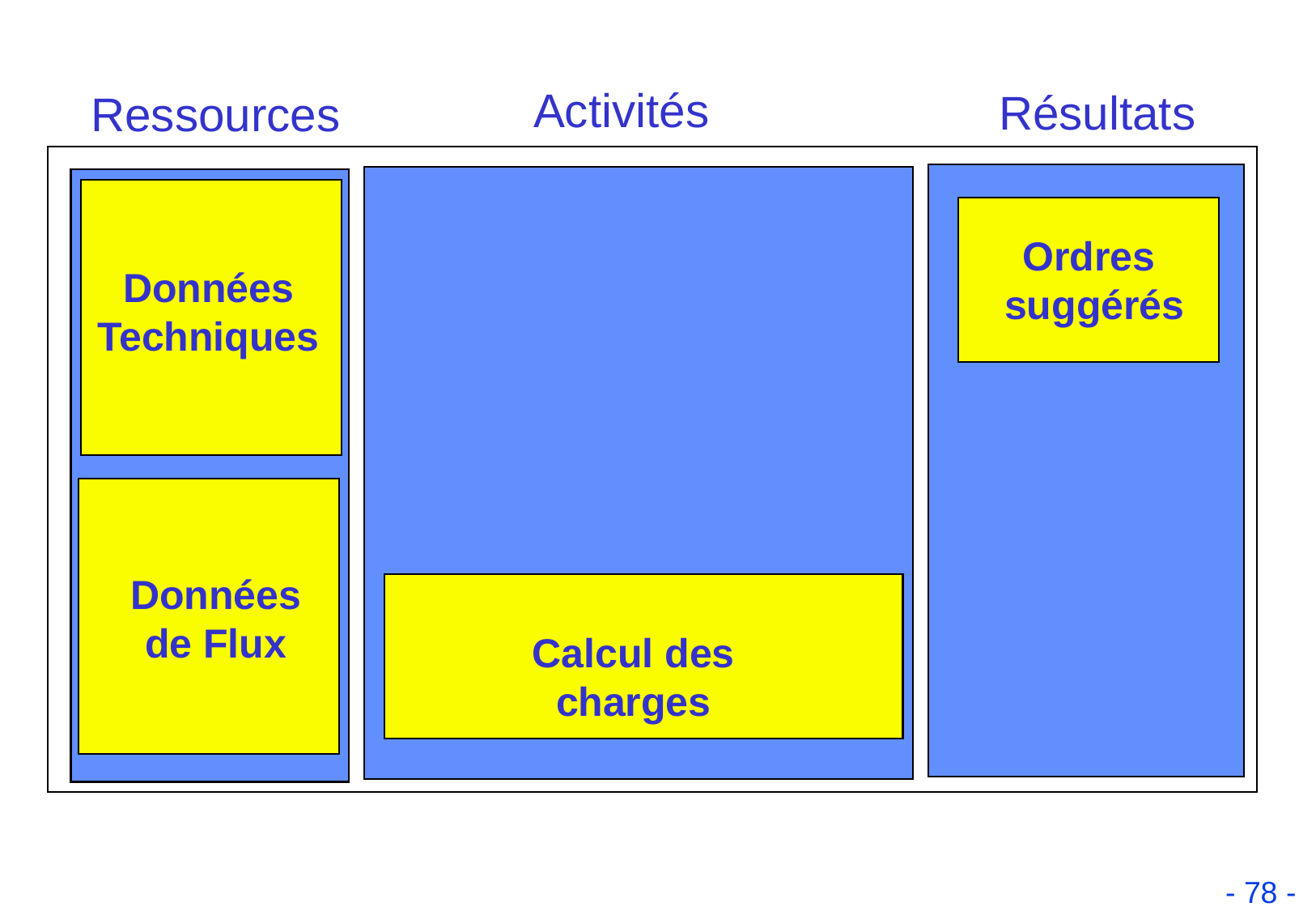

Activités
Résultats
Ressources

Ordres
suggérés
Données
Techniques

Données
de Flux

Calcul des charges